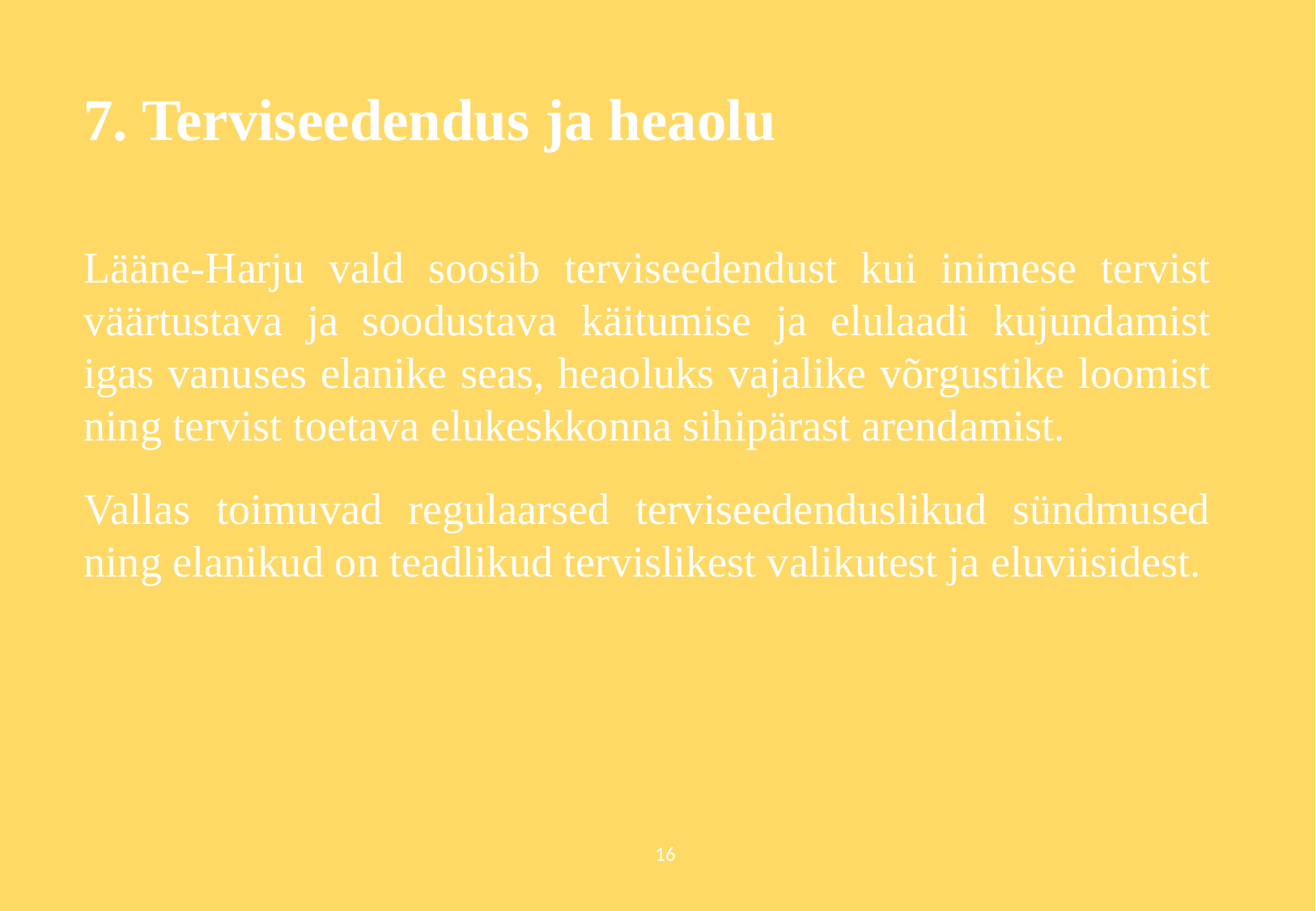

7. Terviseedendus ja heaolu
Lääne-Harju vald soosib terviseedendust kui inimese tervist väärtustava ja soodustava käitumise ja elulaadi kujundamist igas vanuses elanike seas, heaoluks vajalike võrgustike loomist ning tervist toetava elukeskkonna sihipärast arendamist.

Vallas toimuvad regulaarsed terviseedenduslikud sündmused ning elanikud on teadlikud tervislikest valikutest ja eluviisidest.
16